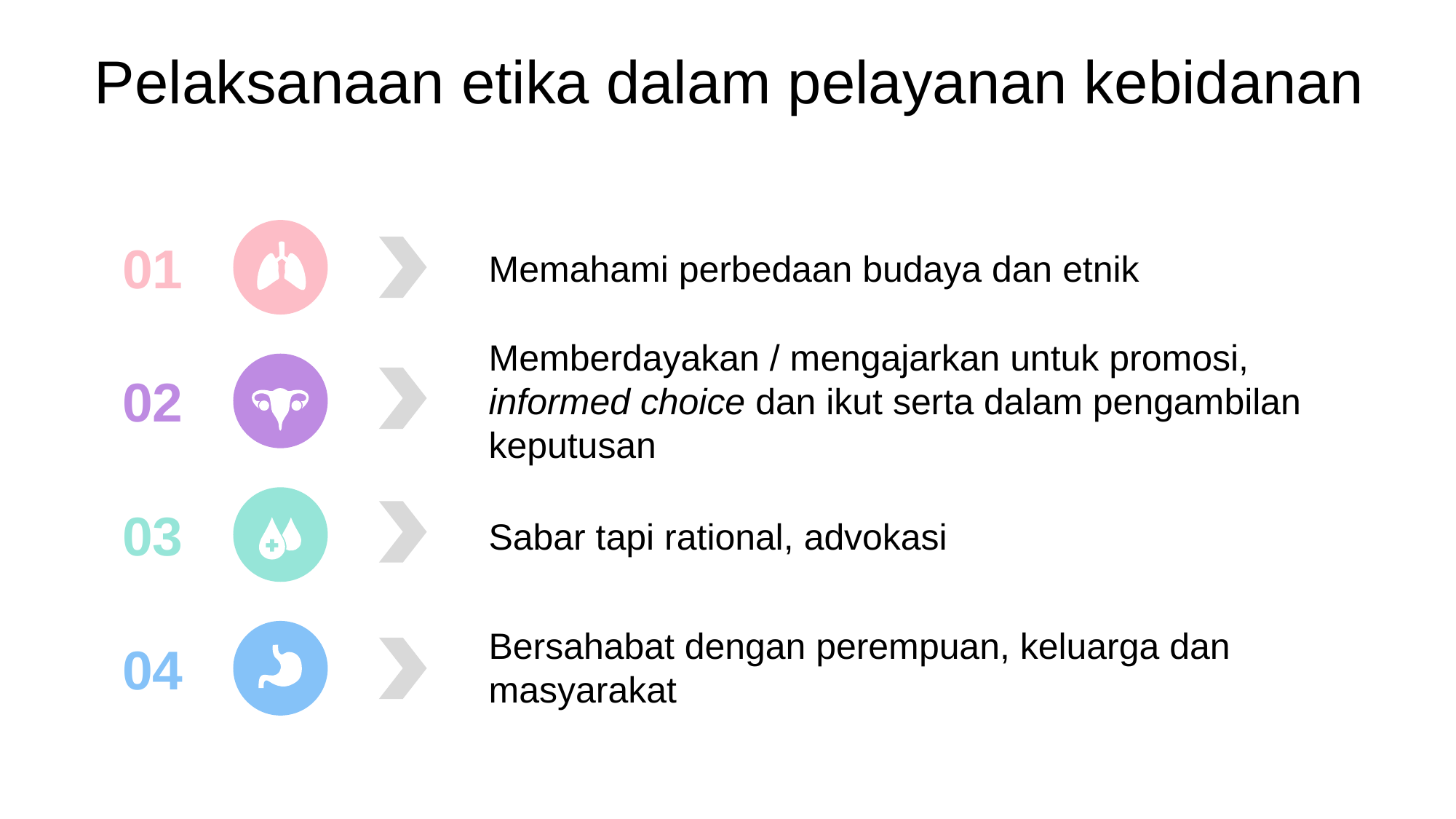

Pelaksanaan etika dalam pelayanan kebidanan

01

Memahami perbedaan budaya dan etnik

Memberdayakan / mengajarkan untuk promosi, informed choice dan ikut serta dalam pengambilan keputusan

02

03

Sabar tapi rational, advokasi

Bersahabat dengan perempuan, keluarga dan masyarakat

04